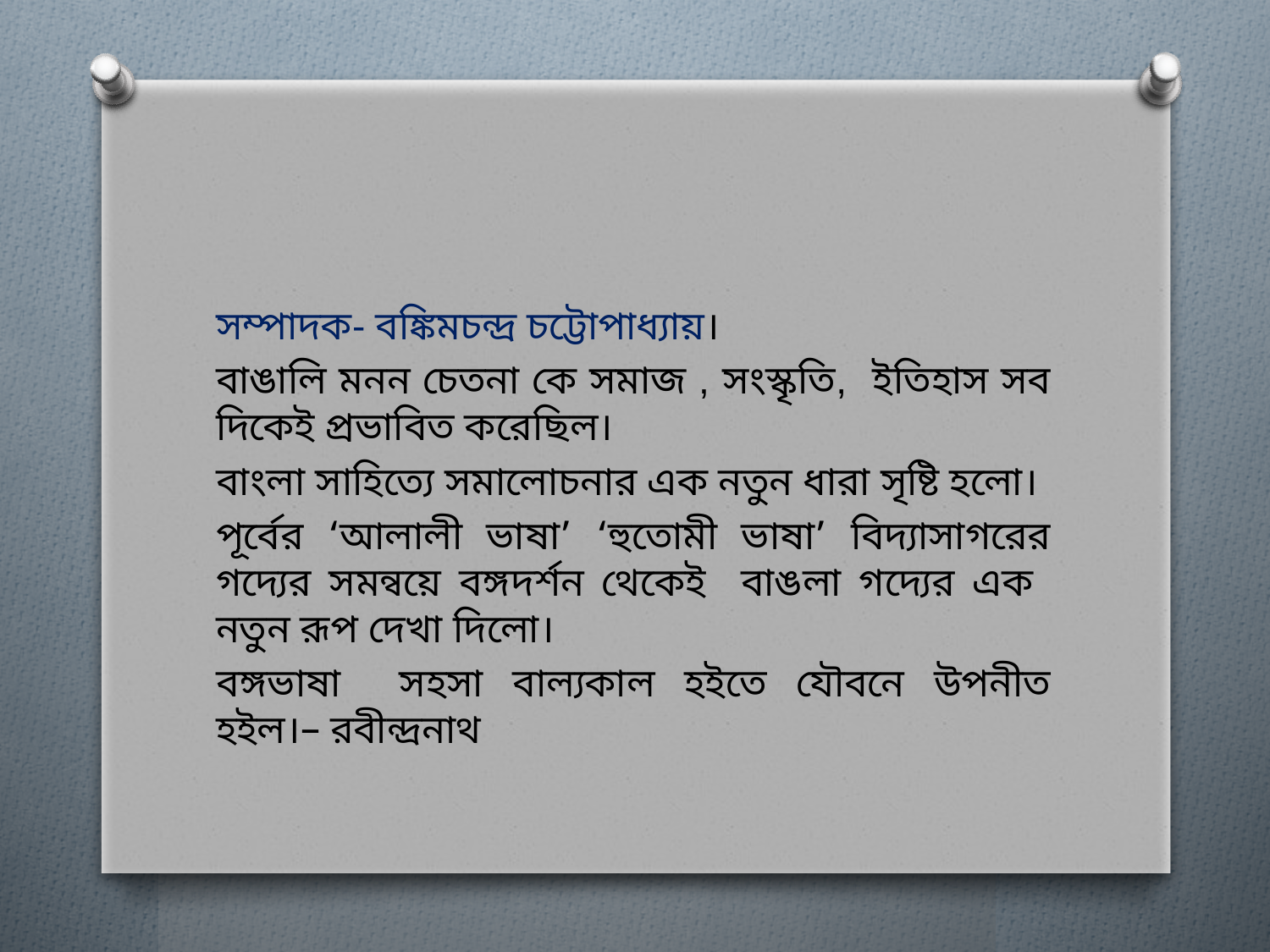

#
সম্পাদক- বঙ্কিমচন্দ্র চট্টোপাধ্যায়।
বাঙালি মনন চেতনা কে সমাজ , সংস্কৃতি,  ইতিহাস সব দিকেই প্রভাবিত করেছিল।
বাংলা সাহিত্যে সমালোচনার এক নতুন ধারা সৃষ্টি হলো।
পূর্বের ‘আলালী ভাষা’ ‘হুতোমী ভাষা’ বিদ্যাসাগরের গদ্যের সমন্বয়ে বঙ্গদর্শন থেকেই  বাঙলা গদ্যের এক  নতুন রূপ দেখা দিলো।
বঙ্গভাষা  সহসা বাল্যকাল হইতে যৌবনে উপনীত হইল।– রবীন্দ্রনাথ